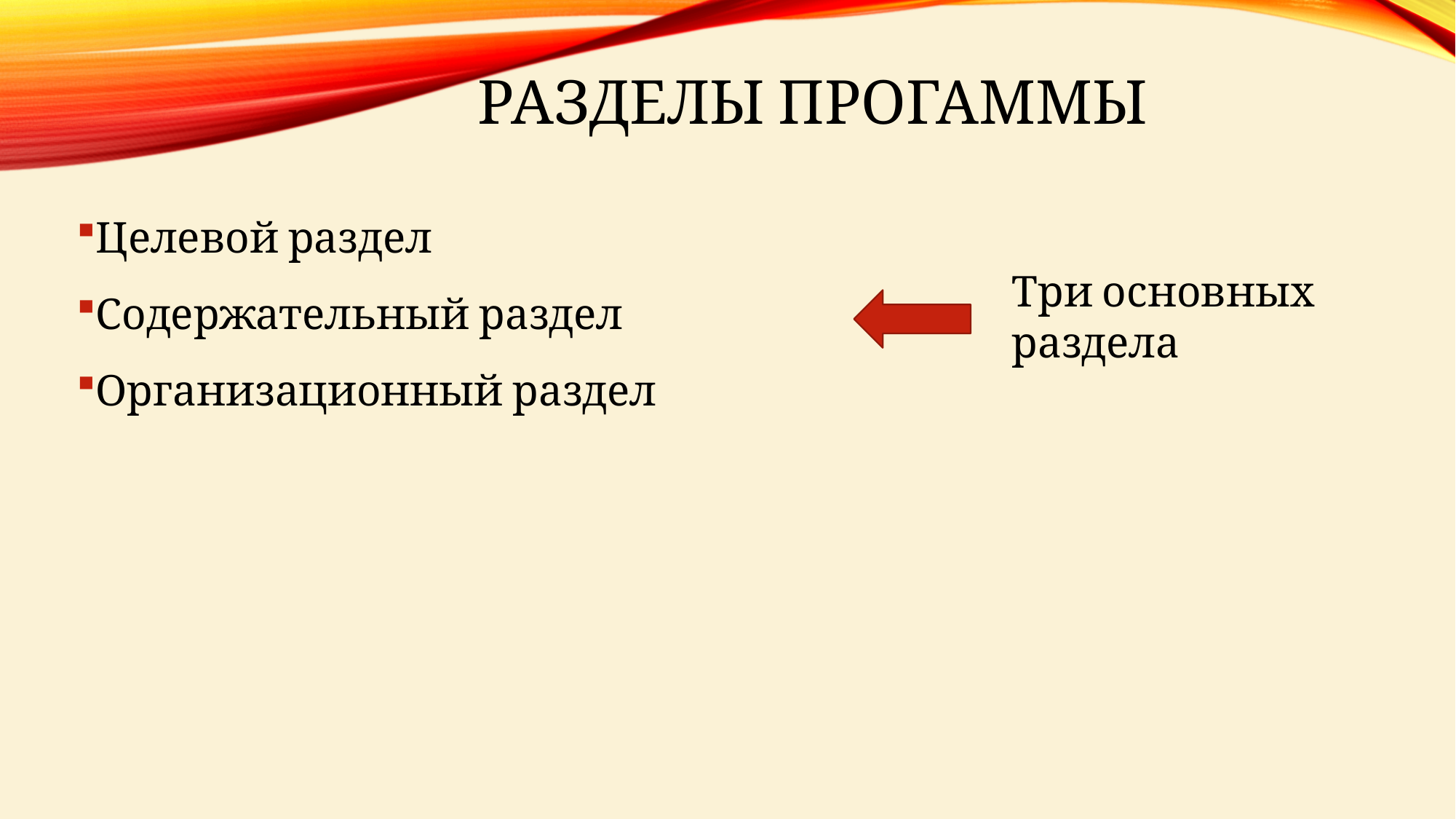

# РАЗДЕЛЫ ПРОГАММЫ
Целевой раздел
Содержательный раздел
Организационный раздел
Три основных раздела